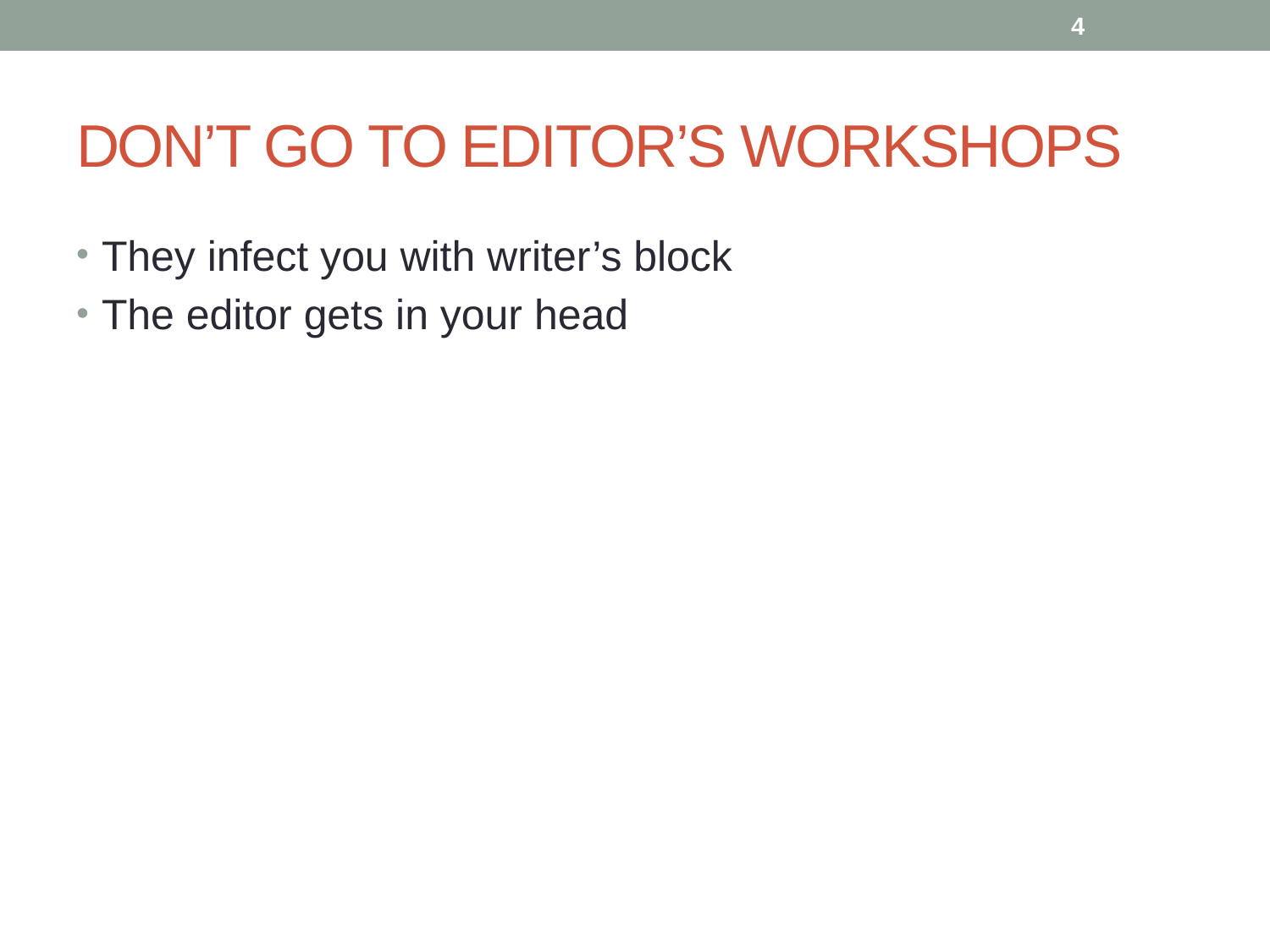

4
# DON’T GO TO EDITOR’S WORKSHOPS
They infect you with writer’s block
The editor gets in your head